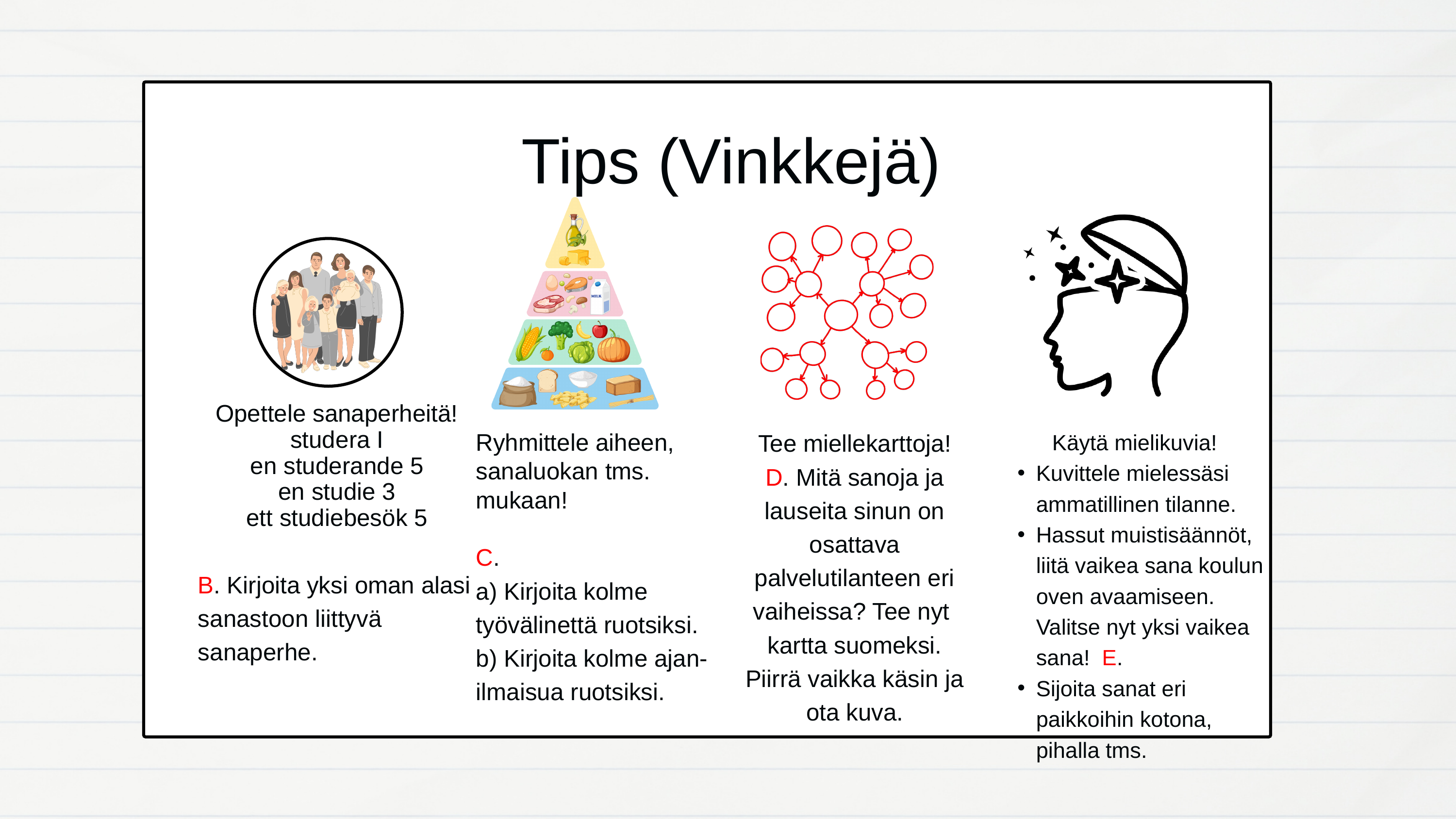

Tips (Vinkkejä)

Opettele sanaperheitä!
studera I
en studerande 5
en studie 3
ett studiebesök 5

B. Kirjoita yksi oman alasi sanastoon liittyvä sanaperhe.

Tee miellekarttoja!
D. Mitä sanoja ja lauseita sinun on osattava palvelutilanteen eri vaiheissa? Tee nyt  kartta suomeksi. Piirrä vaikka käsin ja ota kuva.
Käytä mielikuvia!
Kuvittele mielessäsi ammatillinen tilanne.
Hassut muistisäännöt, liitä vaikea sana koulun oven avaamiseen. Valitse nyt yksi vaikea sana!  E.
Sijoita sanat eri paikkoihin kotona, pihalla tms.

Ryhmittele aiheen, sanaluokan tms. mukaan!

C.
a) Kirjoita kolme työvälinettä ruotsiksi.
b) Kirjoita kolme ajan-ilmaisua ruotsiksi.